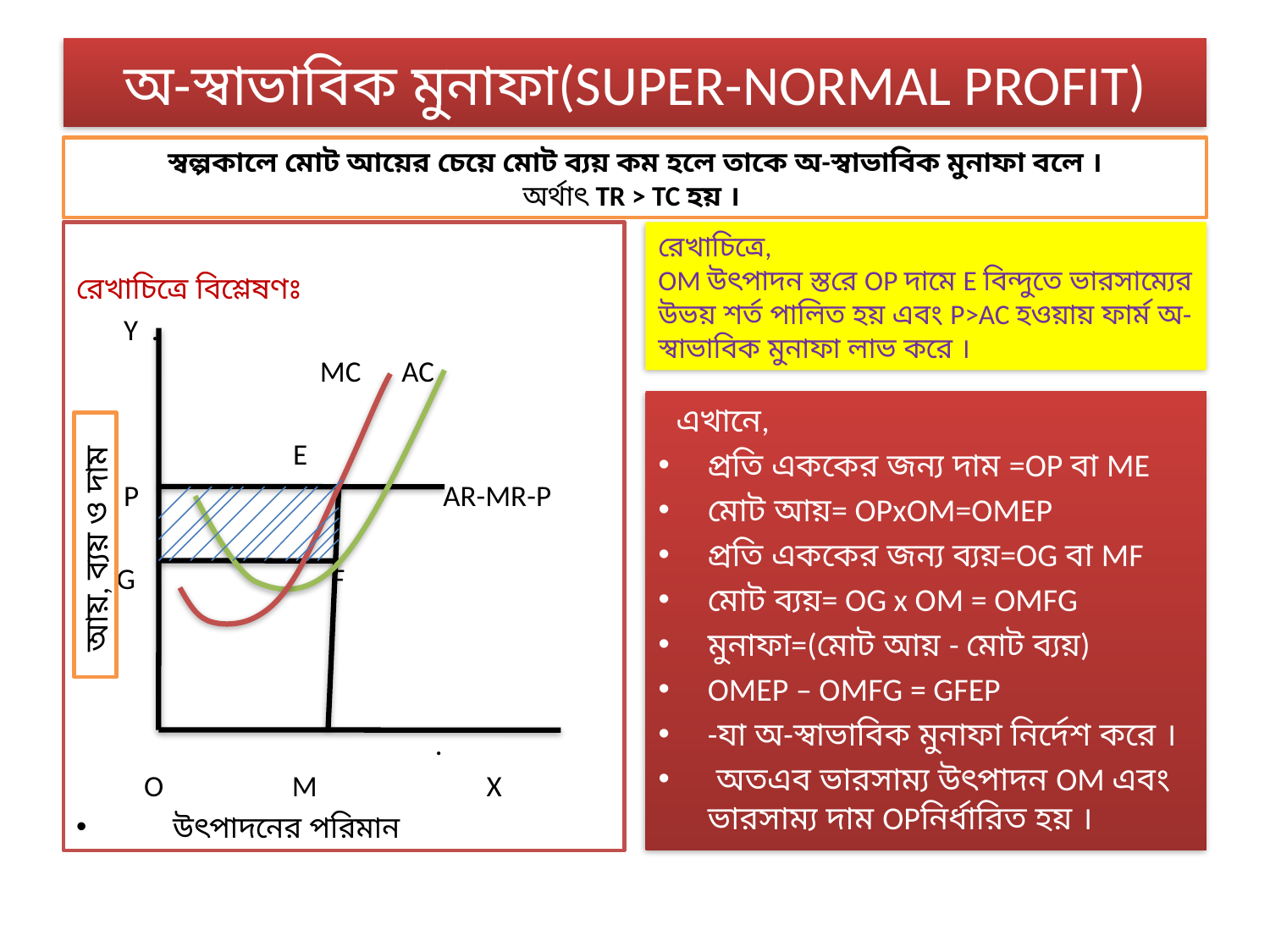

# অ-স্বাভাবিক মুনাফা(SUPER-NORMAL PROFIT)
স্বল্পকালে মোট আয়ের চেয়ে মোট ব্যয় কম হলে তাকে অ-স্বাভাবিক মুনাফা বলে ।
অর্থাৎ TR > TC হয় ।

রেখাচিত্রে বিশ্লেষণঃ
       Y  .
                                    MC      AC

                                E
       P                                             AR-MR-P

      G                             F

                                                     .
          O                   M                         X
       উৎপাদনের পরিমান
রেখাচিত্রে,
OM উৎপাদন স্তরে OP দামে E বিন্দুতে ভারসাম্যের উভয় শর্ত পালিত হয় এবং P>AC হওয়ায় ফার্ম অ-স্বাভাবিক মুনাফা লাভ করে ।

  এখানে,
প্রতি এককের জন্য দাম =OP বা ME
মোট আয়= OPxOM=OMEP
প্রতি এককের জন্য ব্যয়=OG বা MF
মোট ব্যয়= OG x OM = OMFG
মুনাফা=(মোট আয় - মোট ব্যয়)
OMEP – OMFG = GFEP
-যা অ-স্বাভাবিক মুনাফা নির্দেশ করে ।
 অতএব ভারসাম্য উৎপাদন OM এবং ভারসাম্য দাম OPনির্ধারিত হয় ।
আয়, ব্যয় ও দাম